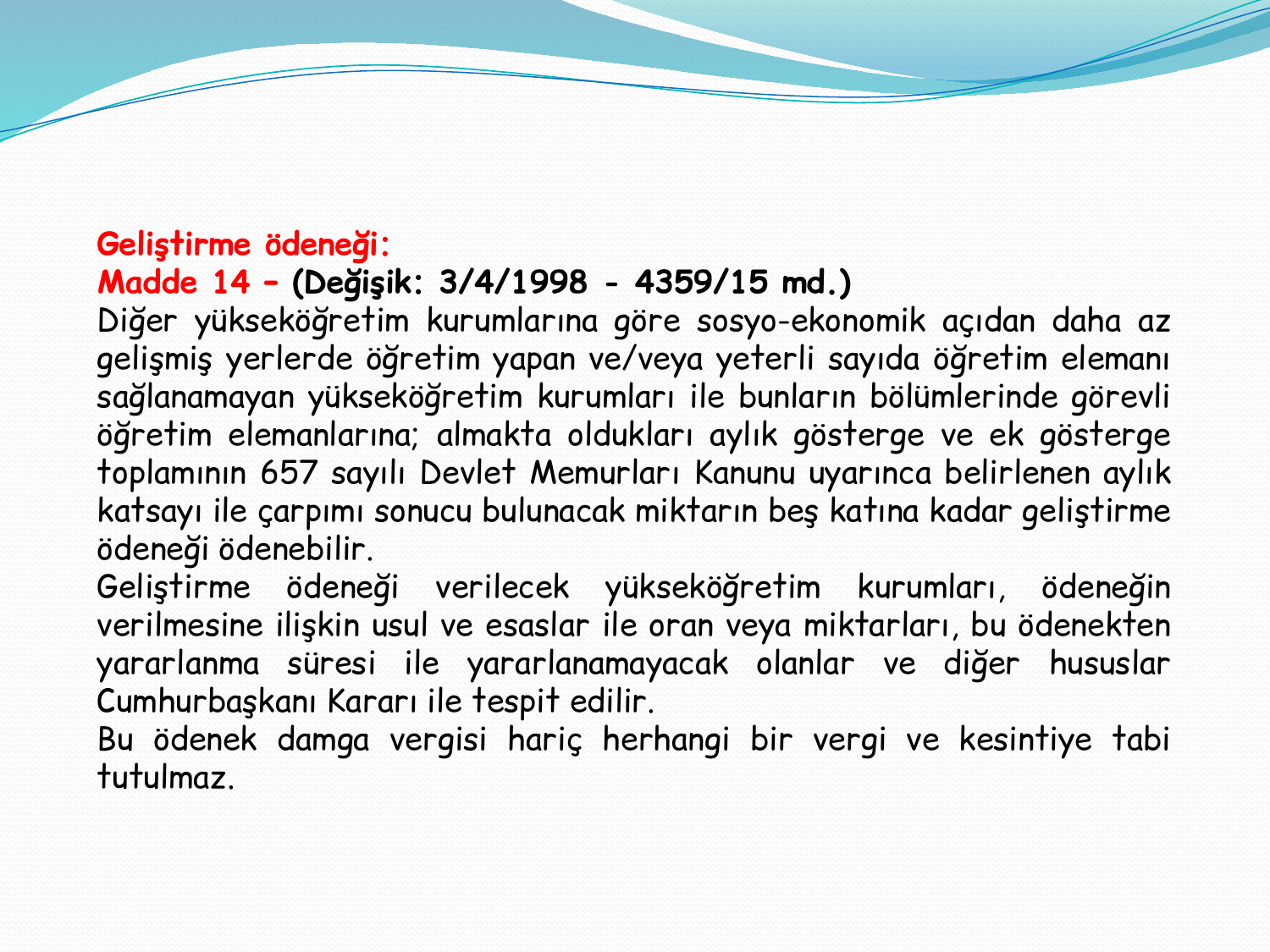

Geliştirme ödeneği:
Madde 14 – (Değişik: 3/4/1998 - 4359/15 md.)
Diğer yükseköğretim kurumlarına göre sosyo-ekonomik açıdan daha az gelişmiş yerlerde öğretim yapan ve/veya yeterli sayıda öğretim elemanı sağlanamayan yükseköğretim kurumları ile bunların bölümlerinde görevli öğretim elemanlarına; almakta oldukları aylık gösterge ve ek gösterge toplamının 657 sayılı Devlet Memurları Kanunu uyarınca belirlenen aylık katsayı ile çarpımı sonucu bulunacak miktarın beş katına kadar geliştirme ödeneği ödenebilir.
Geliştirme ödeneği verilecek yükseköğretim kurumları, ödeneğin verilmesine ilişkin usul ve esaslar ile oran veya miktarları, bu ödenekten yararlanma süresi ile yararlanamayacak olanlar ve diğer hususlar Cumhurbaşkanı Kararı ile tespit edilir.
Bu ödenek damga vergisi hariç herhangi bir vergi ve kesintiye tabi tutulmaz.